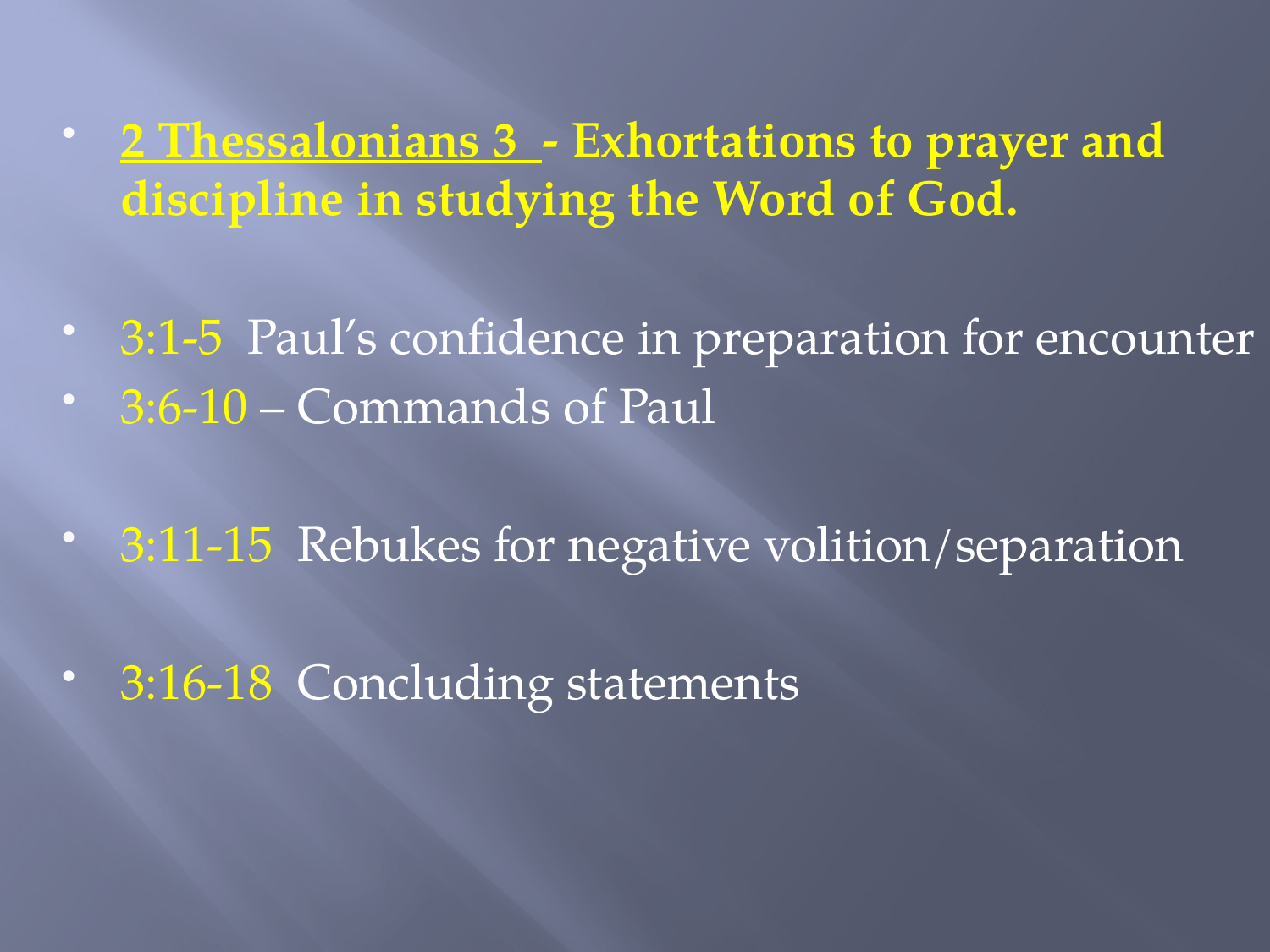

2 Thessalonians 3  - Exhortations to prayer and discipline in studying the Word of God.

3:1-5  Paul’s confidence in preparation for encounter
3:6-10 – Commands of Paul

3:11-15  Rebukes for negative volition/separation

3:16-18  Concluding statements